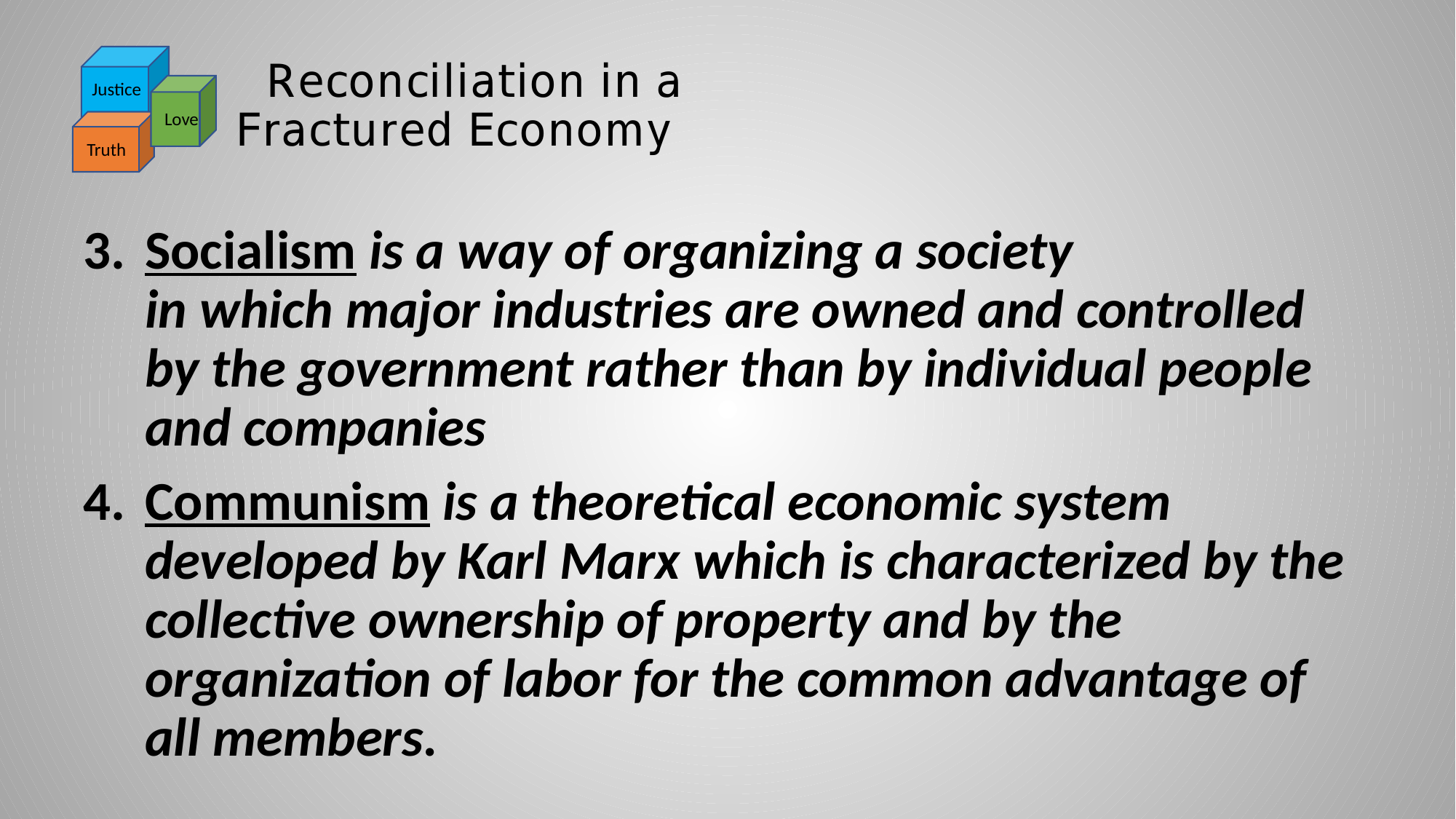

# Reconciliation in a Fractured Economy

Justice

Love

Truth
Socialism is a way of organizing a society                        in which major industries are owned and controlled by the government rather than by individual people and companies
Communism is a theoretical economic system developed by Karl Marx which is characterized by the collective ownership of property and by the organization of labor for the common advantage of all members.